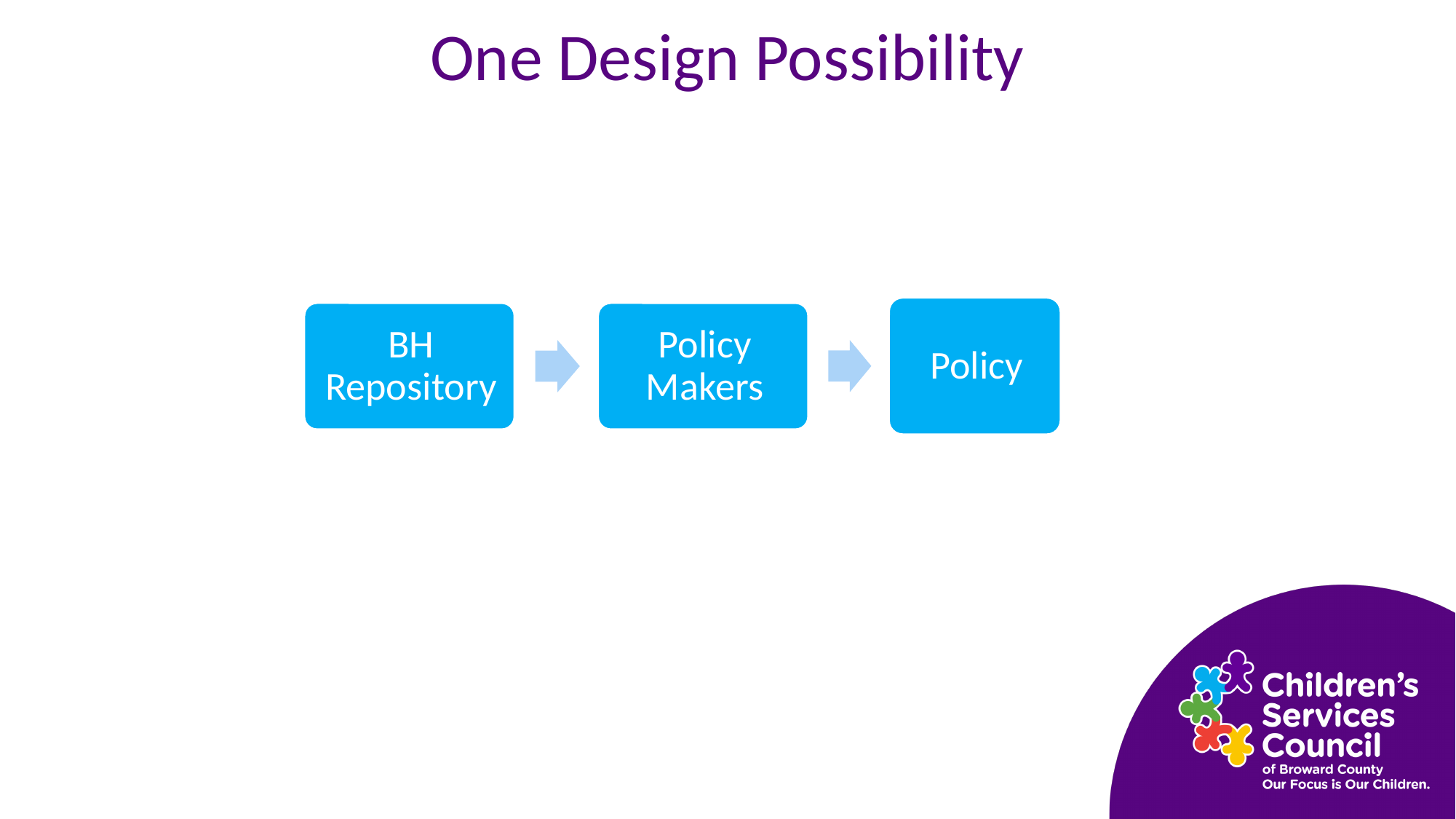

# One Design Possibility
BH Repository

Policy Makers

Policy